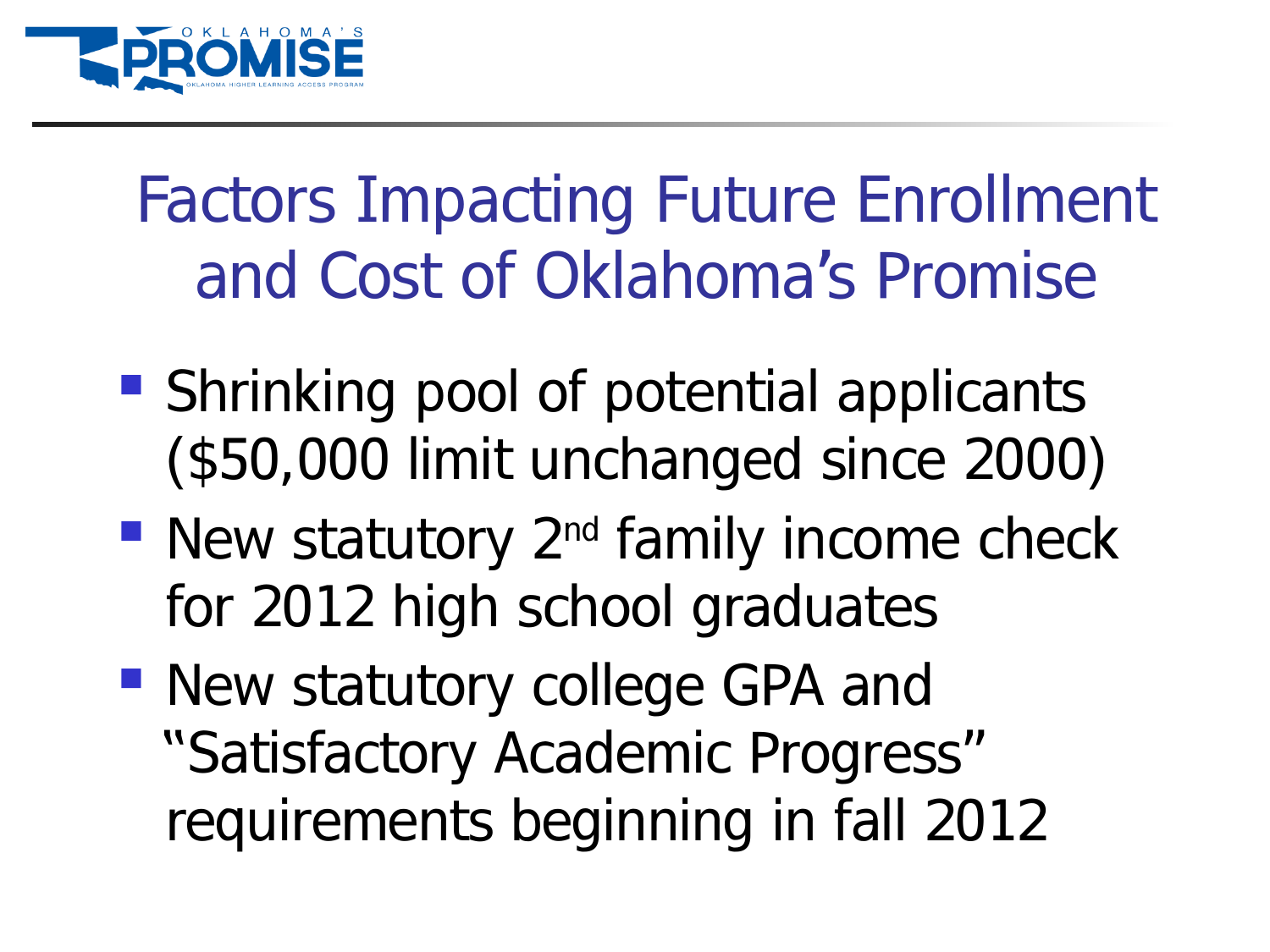

# Factors Impacting Future Enrollment and Cost of Oklahoma’s Promise
Shrinking pool of potential applicants ($50,000 limit unchanged since 2000)
New statutory 2nd family income check for 2012 high school graduates
New statutory college GPA and “Satisfactory Academic Progress” requirements beginning in fall 2012